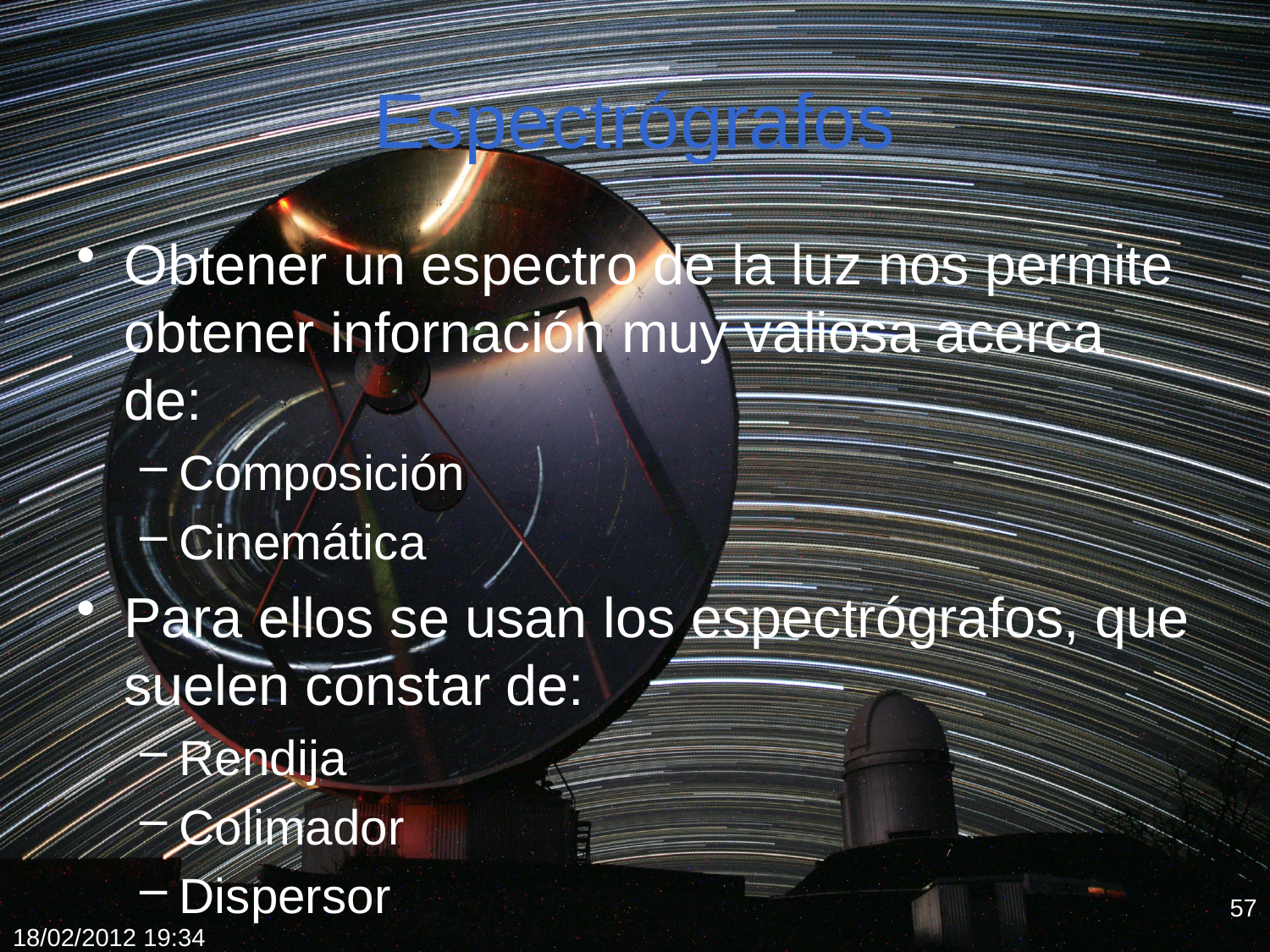

# Espectrógrafos
Obtener un espectro de la luz nos permite obtener infornación muy valiosa acerca de:
Composición
Cinemática
Para ellos se usan los espectrógrafos, que suelen constar de:
Rendija
Colimador
Dispersor
57
18/02/2012 19:34